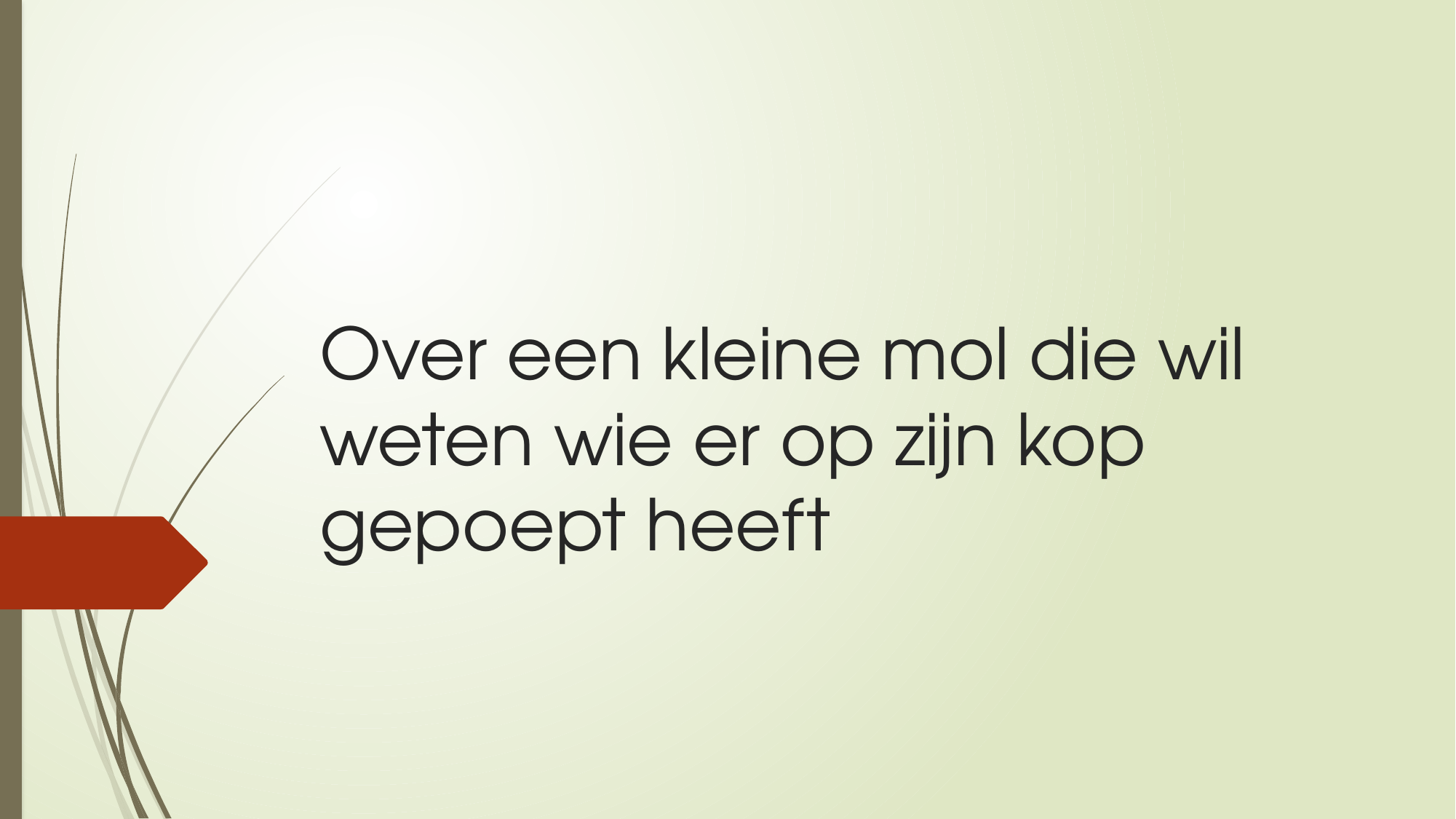

# Over een kleine mol die wil weten wie er op zijn kop gepoept heeft